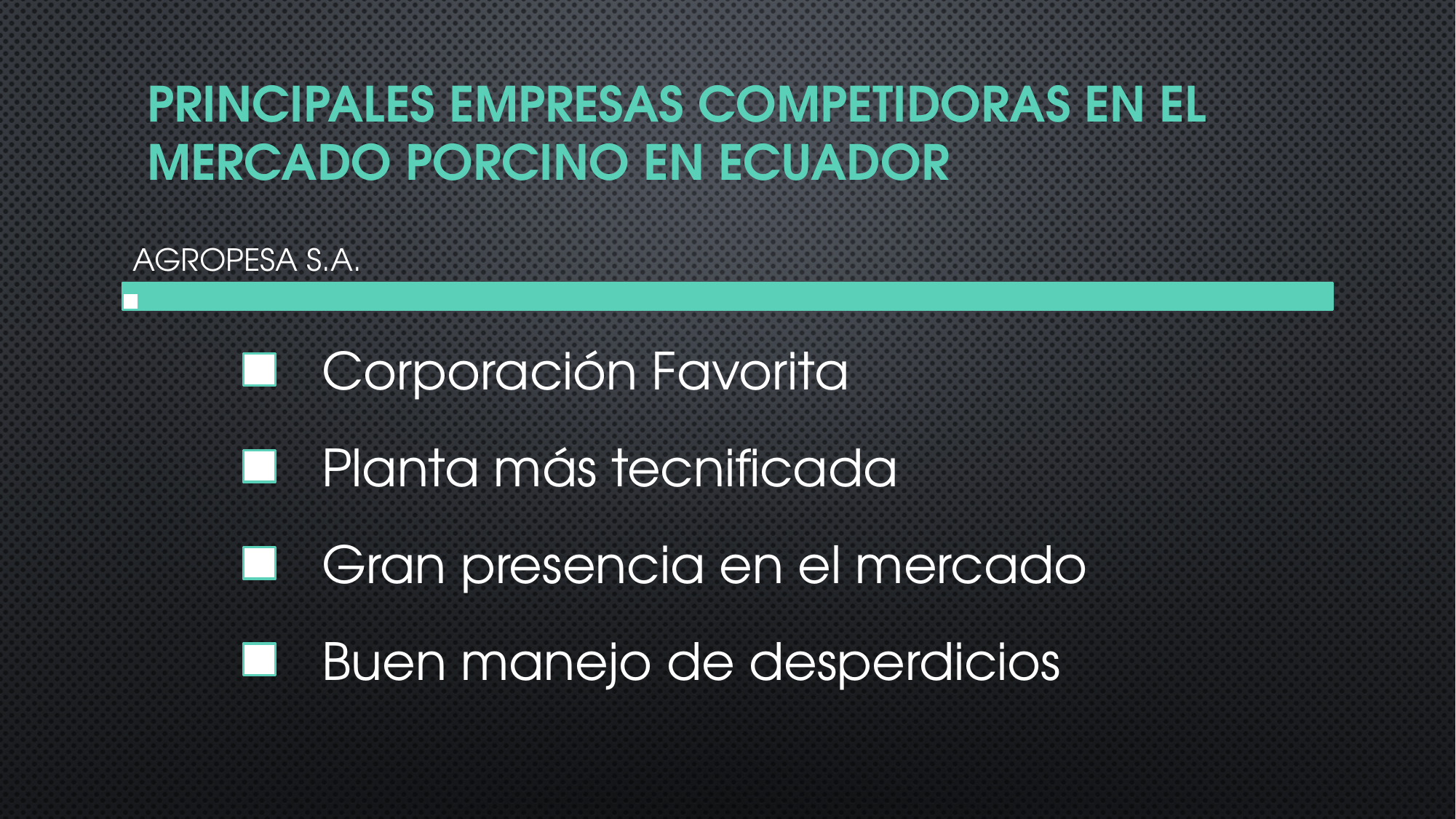

# Principales empresas competidoras en el mercado porcino en ECUADOR
AGROPESA S.A.
Corporación Favorita
Planta más tecnificada
Gran presencia en el mercado
Buen manejo de desperdicios